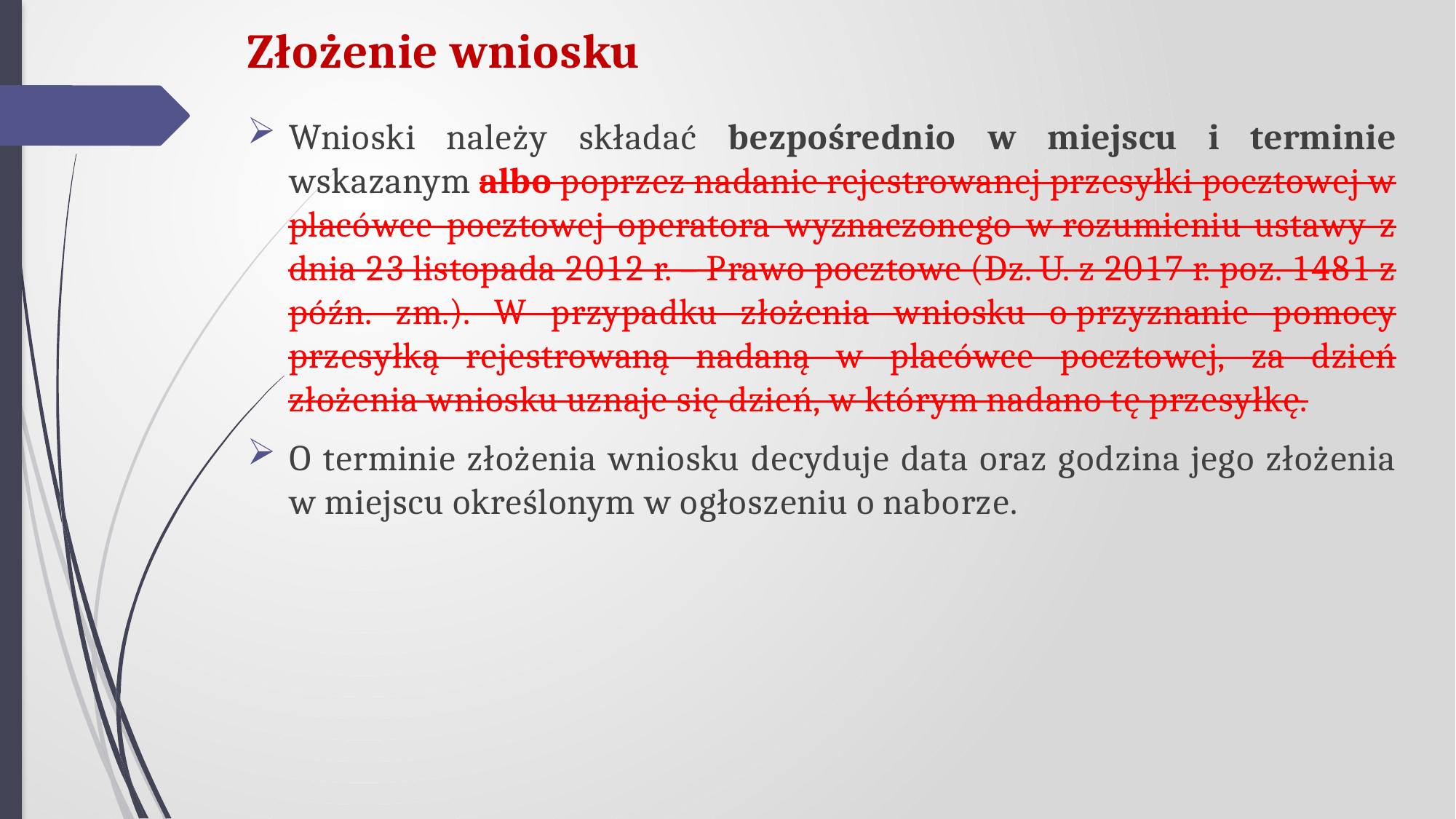

# Złożenie wniosku
Wnioski należy składać bezpośrednio w miejscu i terminie wskazanym albo poprzez nadanie rejestrowanej przesyłki pocztowej w placówce pocztowej operatora wyznaczonego w rozumieniu ustawy z dnia 23 listopada 2012 r. – Prawo pocztowe (Dz. U. z 2017 r. poz. 1481 z późn. zm.). W przypadku złożenia wniosku o przyznanie pomocy przesyłką rejestrowaną nadaną w placówce pocztowej, za dzień złożenia wniosku uznaje się dzień, w którym nadano tę przesyłkę.
O terminie złożenia wniosku decyduje data oraz godzina jego złożenia w miejscu określonym w ogłoszeniu o naborze.